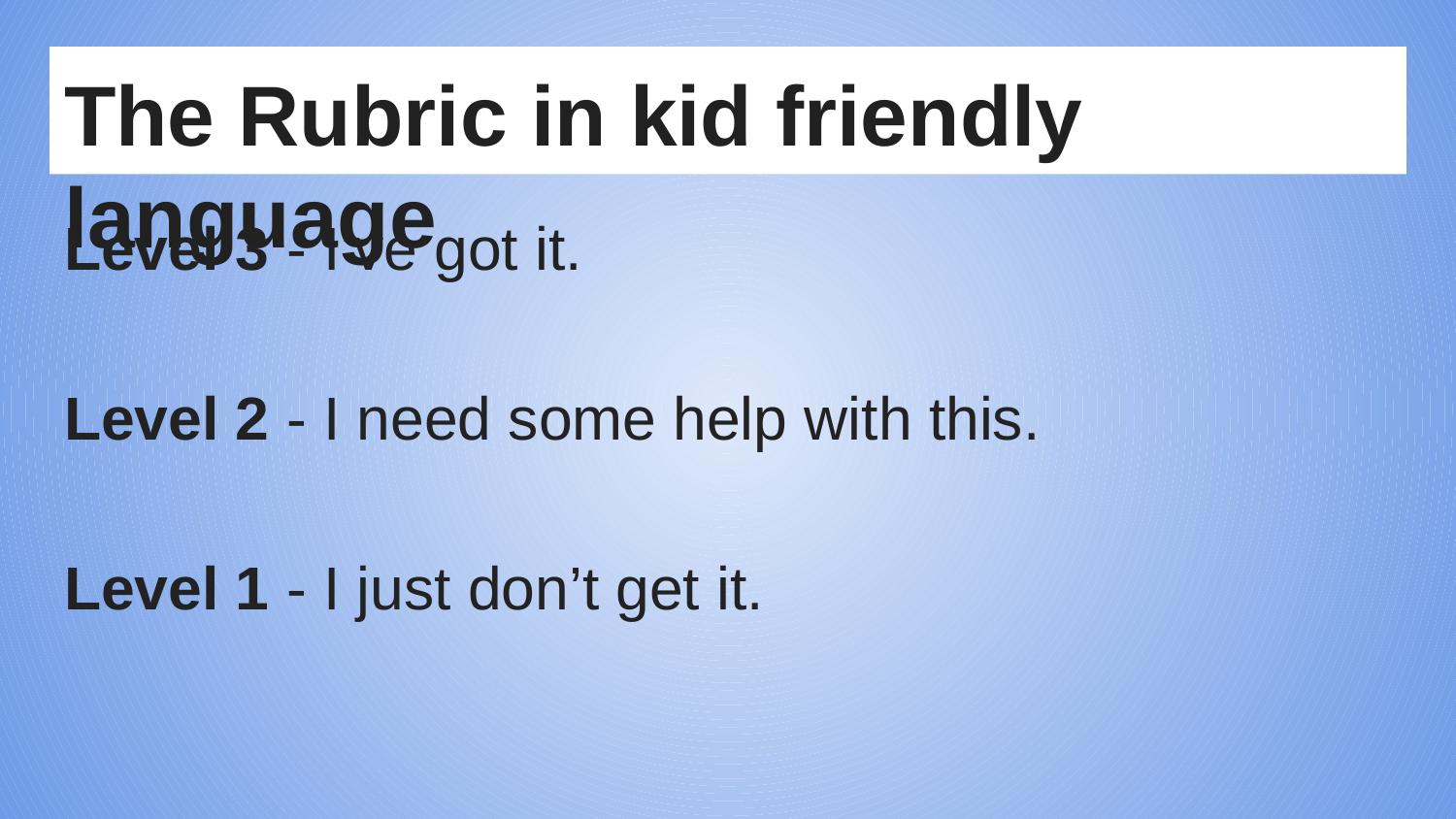

# The Rubric in kid friendly language
Level 3 - I’ve got it.

Level 2 - I need some help with this.

Level 1 - I just don’t get it.